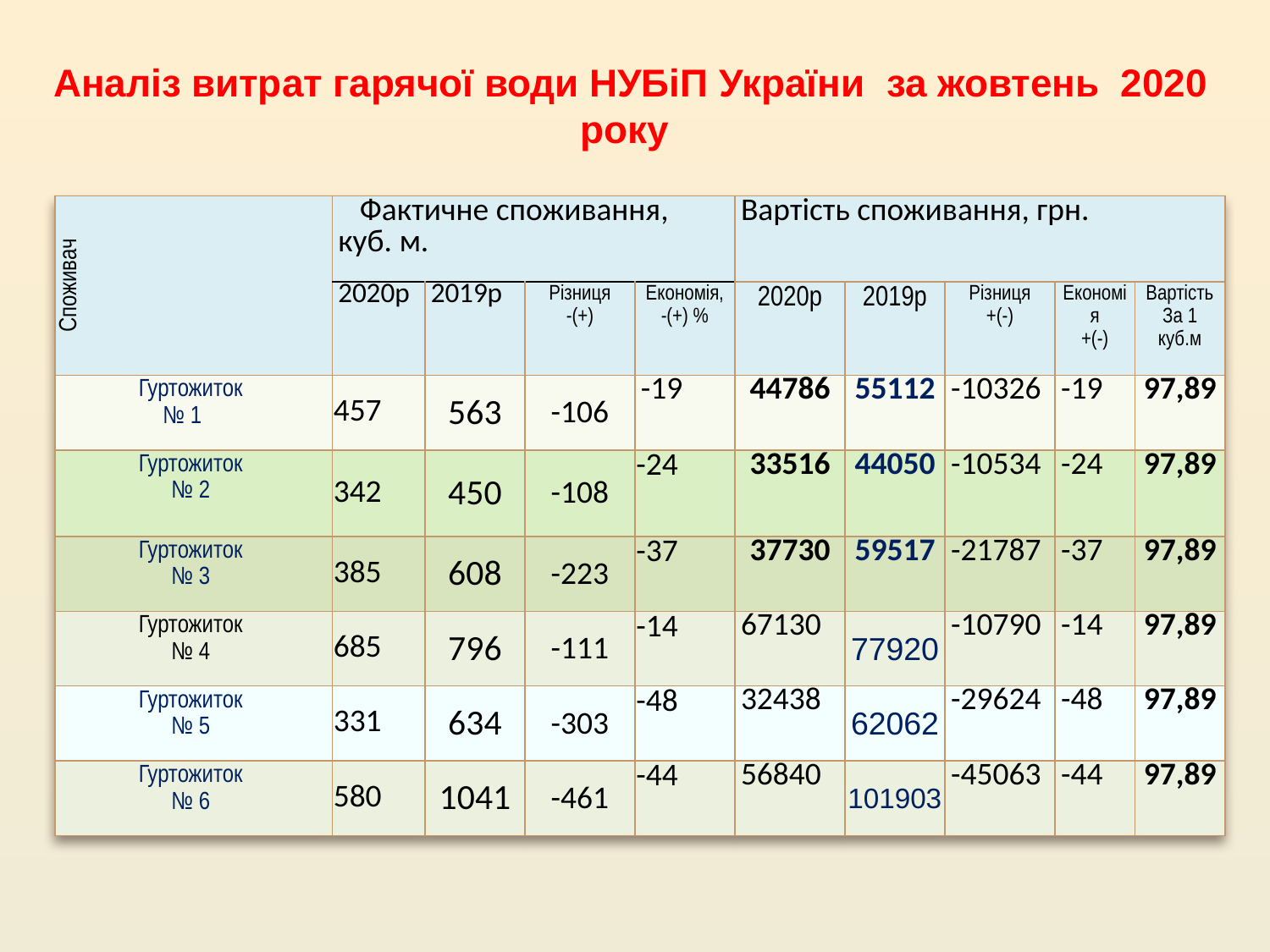

# Аналіз витрат гарячої води НУБіП України  за жовтень  2020 року
| Споживач | Фактичне споживання, куб. м. |  |  |  | Вартість споживання, грн. |  |  |  |  |
| --- | --- | --- | --- | --- | --- | --- | --- | --- | --- |
|  | 2020р | 2019р | Різниця -(+) | Економія, -(+) % | 2020р | 2019р | Різниця +(-) | Економія +(-) | Вартість За 1 куб.м |
| Гуртожиток № 1 | 457 | 563 | -106 | -19 | 44786 | 55112 | -10326 | -19 | 97,89 |
| Гуртожиток № 2 | 342 | 450 | -108 | -24 | 33516 | 44050 | -10534 | -24 | 97,89 |
| Гуртожиток № 3 | 385 | 608 | -223 | -37 | 37730 | 59517 | -21787 | -37 | 97,89 |
| Гуртожиток № 4 | 685 | 796 | -111 | -14 | 67130 | 77920 | -10790 | -14 | 97,89 |
| Гуртожиток № 5 | 331 | 634 | -303 | -48 | 32438 | 62062 | -29624 | -48 | 97,89 |
| Гуртожиток № 6 | 580 | 1041 | -461 | -44 | 56840 | 101903 | -45063 | -44 | 97,89 |